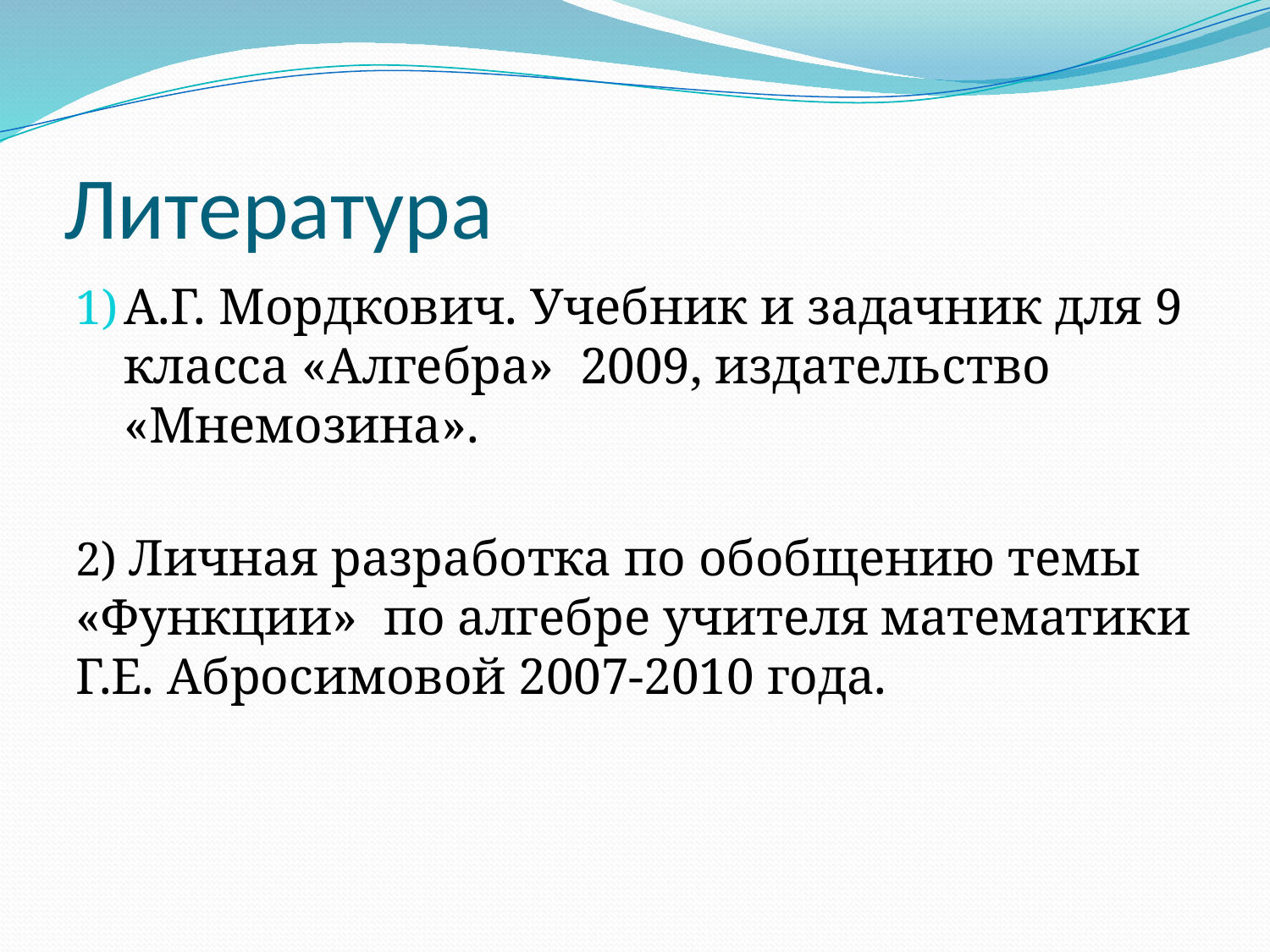

# Литература
А.Г. Мордкович. Учебник и задачник для 9 класса «Алгебра»  2009, издательство «Мнемозина».

2) Личная разработка по обобщению темы «Функции»  по алгебре учителя математики Г.Е. Абросимовой 2007-2010 года.